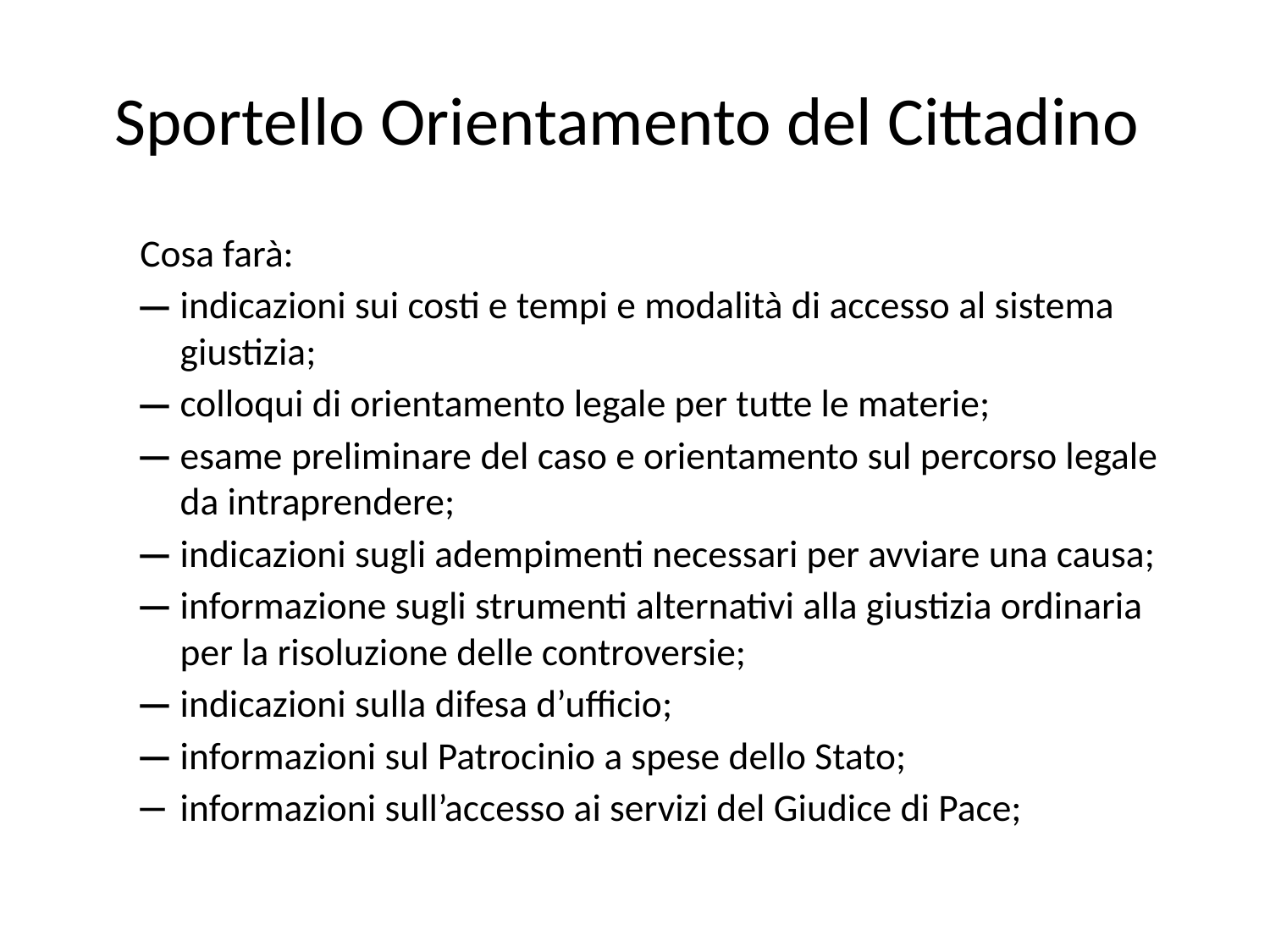

# Sportello Orientamento del Cittadino
Cosa farà:
indicazioni sui costi e tempi e modalità di accesso al sistema giustizia;
colloqui di orientamento legale per tutte le materie;
esame preliminare del caso e orientamento sul percorso legale da intraprendere;
indicazioni sugli adempimenti necessari per avviare una causa;
informazione sugli strumenti alternativi alla giustizia ordinaria per la risoluzione delle controversie;
indicazioni sulla difesa d’ufficio;
informazioni sul Patrocinio a spese dello Stato;
informazioni sull’accesso ai servizi del Giudice di Pace;